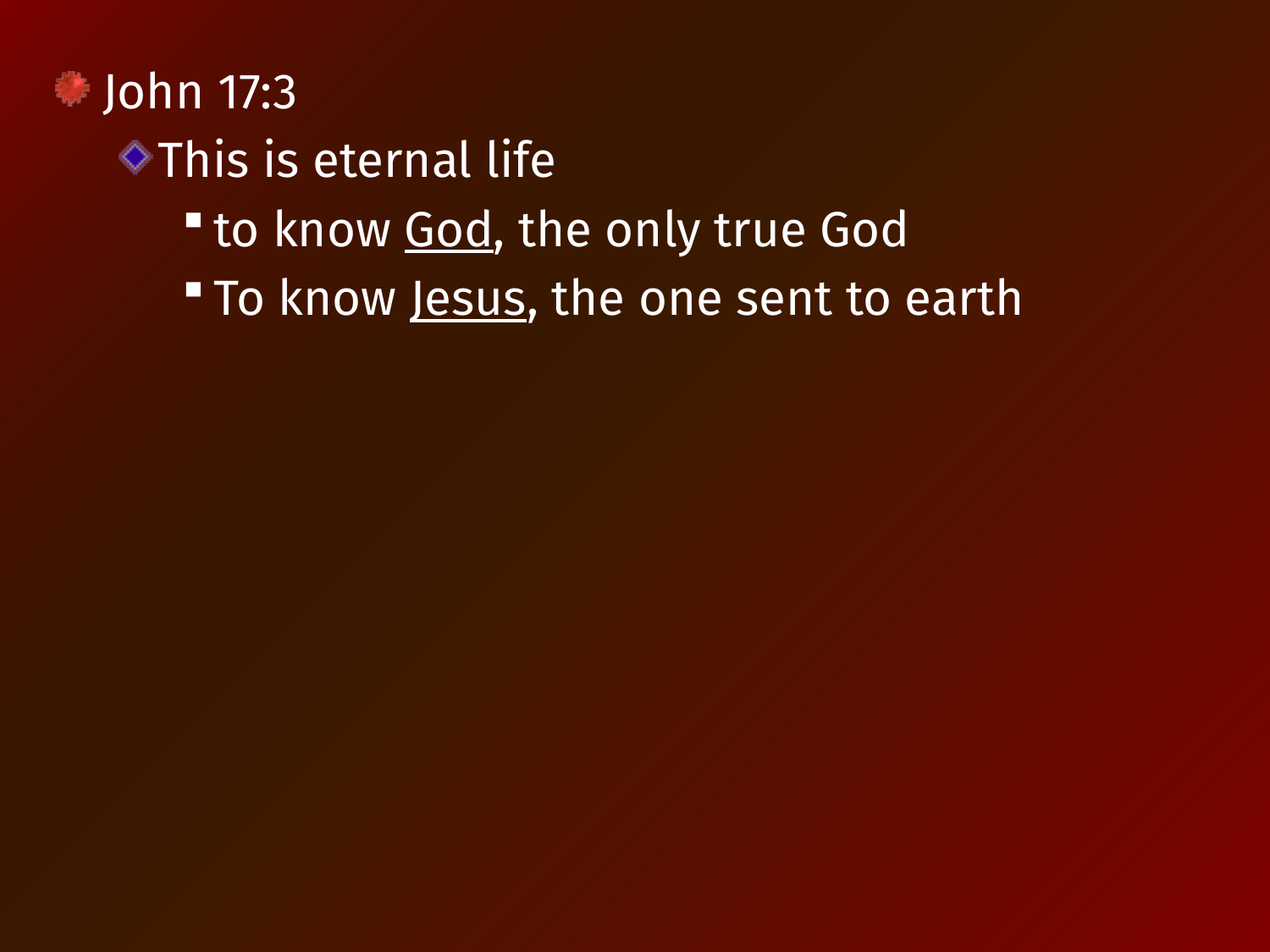

John 17:3
This is eternal life
to know God, the only true God
To know Jesus, the one sent to earth